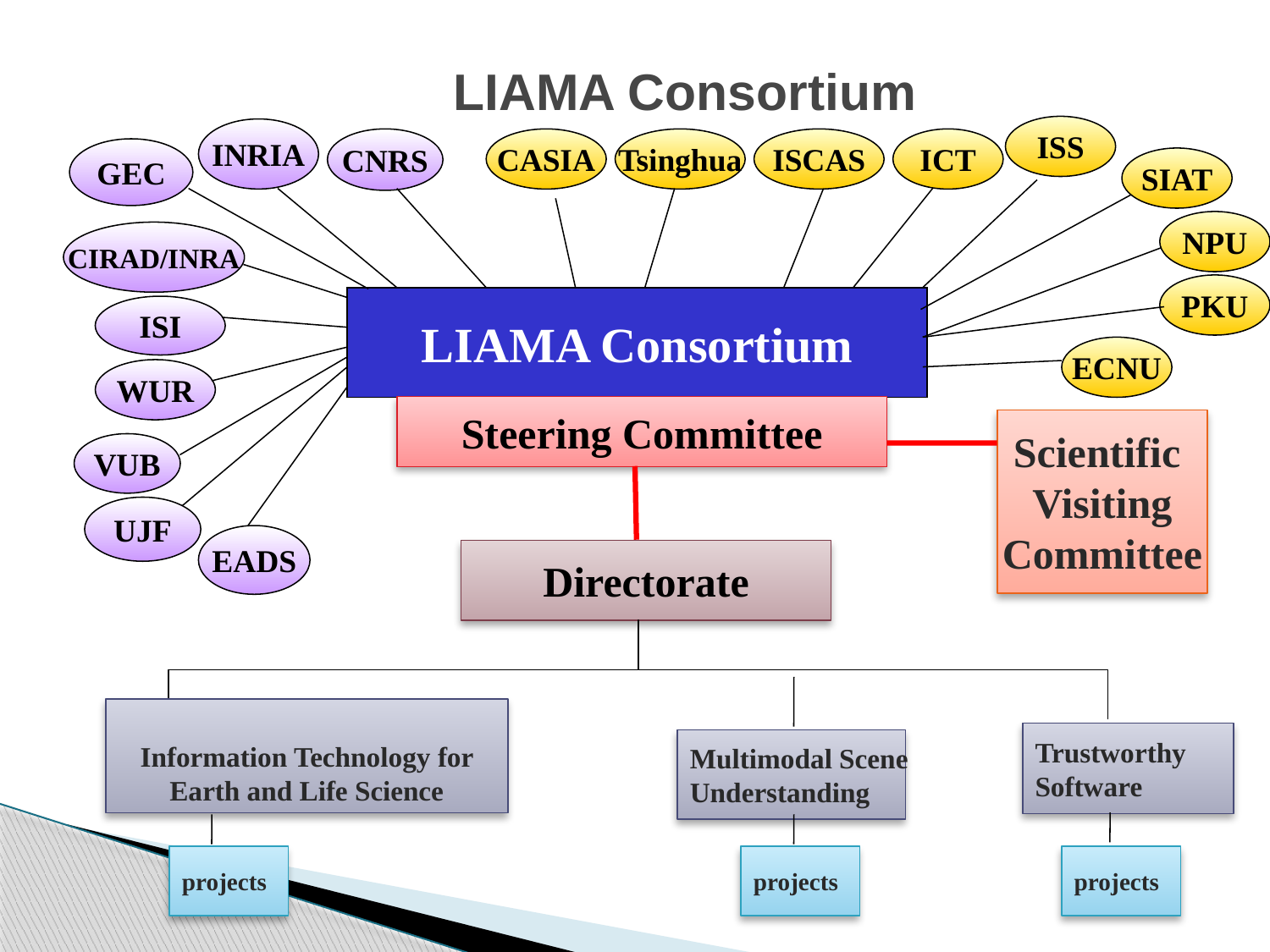

LIAMA Consortium
ISS
INRIA
CNRS
CASIA
Tsinghua
ISCAS
ICT
GEC
SIAT

NPU
CIRAD/INRA

PKU
LIAMA Consortium
ISI

ECNU

WUR

Steering Committee
Scientific
Visiting
Committee
VUB

UJF
EADS
Directorate

Information Technology for Earth and Life Science

Trustworthy
Software

Multimodal Scene
Understanding

projects
projects
projects